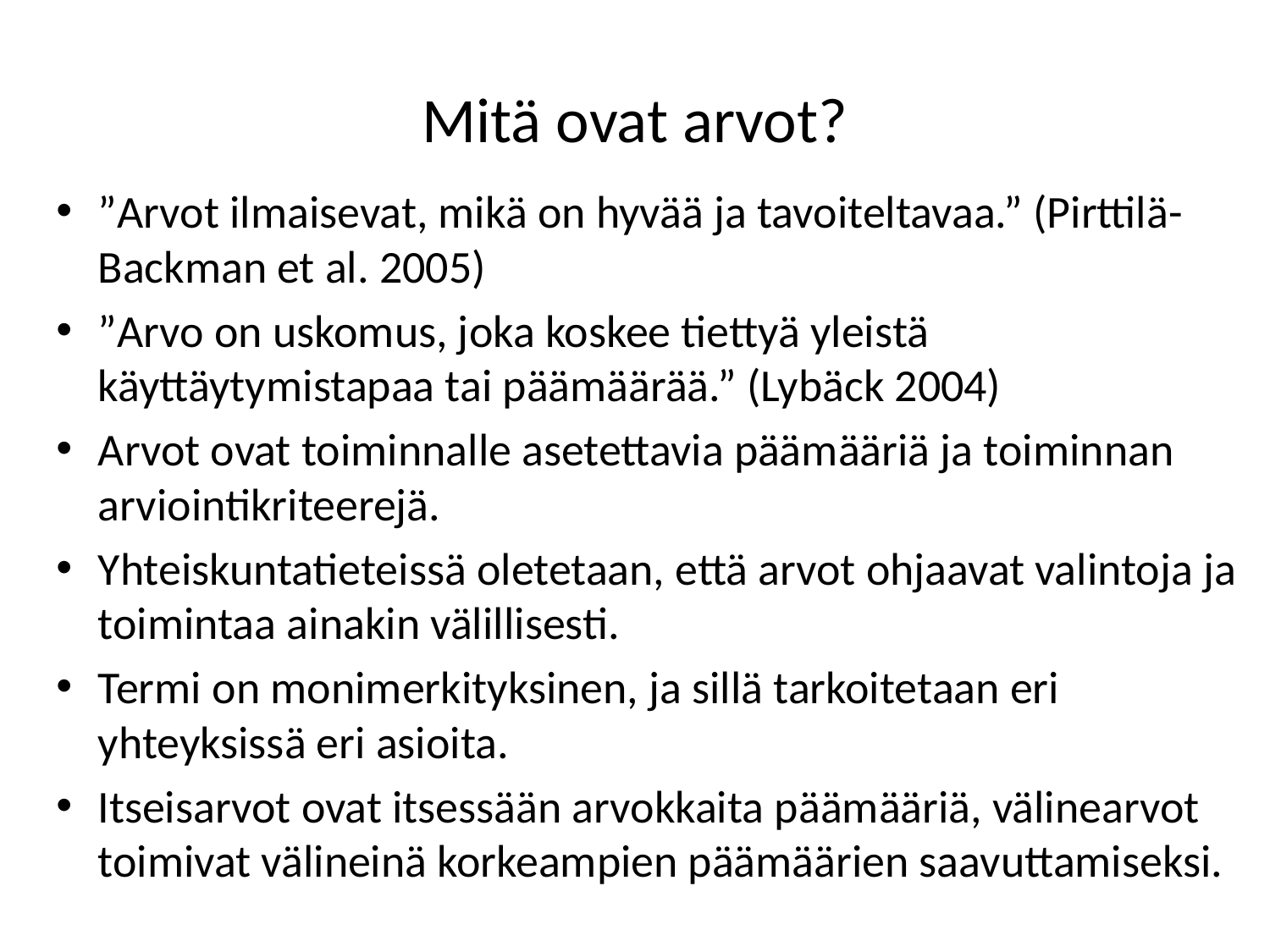

# Mitä ovat arvot?
”Arvot ilmaisevat, mikä on hyvää ja tavoiteltavaa.” (Pirttilä-Backman et al. 2005)
”Arvo on uskomus, joka koskee tiettyä yleistä käyttäytymistapaa tai päämäärää.” (Lybäck 2004)
Arvot ovat toiminnalle asetettavia päämääriä ja toiminnan arviointikriteerejä.
Yhteiskuntatieteissä oletetaan, että arvot ohjaavat valintoja ja toimintaa ainakin välillisesti.
Termi on monimerkityksinen, ja sillä tarkoitetaan eri yhteyksissä eri asioita.
Itseisarvot ovat itsessään arvokkaita päämääriä, välinearvot toimivat välineinä korkeampien päämäärien saavuttamiseksi.